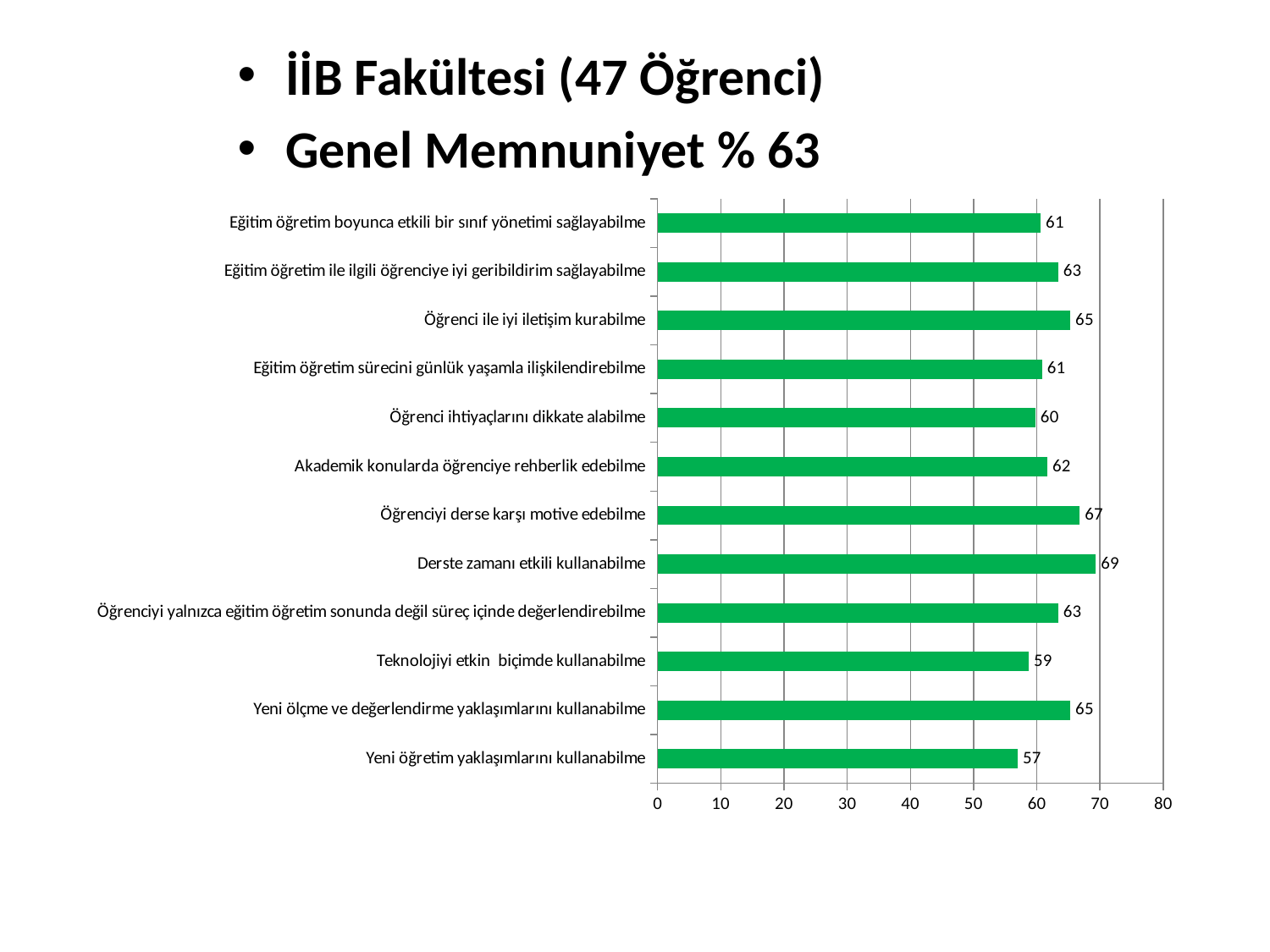

İİB Fakültesi (47 Öğrenci)
Genel Memnuniyet % 63

### Chart

| Category |  |
|---|---|
| Yeni öğretim yaklaşımlarını kullanabilme | 57.02127659574468 |
| Yeni ölçme ve değerlendirme yaklaşımlarını kullanabilme | 65.31914893617022 |
| Teknolojiyi etkin  biçimde kullanabilme | 58.72340425531915 |
| Öğrenciyi yalnızca eğitim öğretim sonunda değil süreç içinde değerlendirebilme | 63.40425531914893 |
| Derste zamanı etkili kullanabilme | 69.36170212765957 |
| Öğrenciyi derse karşı motive edebilme | 66.80851063829788 |
| Akademik konularda öğrenciye rehberlik edebilme | 61.70212765957447 |
| Öğrenci ihtiyaçlarını dikkate alabilme | 59.787234042553195 |
| Eğitim öğretim sürecini günlük yaşamla ilişkilendirebilme | 60.85106382978723 |
| Öğrenci ile iyi iletişim kurabilme | 65.31914893617022 |
| Eğitim öğretim ile ilgili öğrenciye iyi geribildirim sağlayabilme | 63.40425531914893 |
| Eğitim öğretim boyunca etkili bir sınıf yönetimi sağlayabilme | 60.638297872340424 |